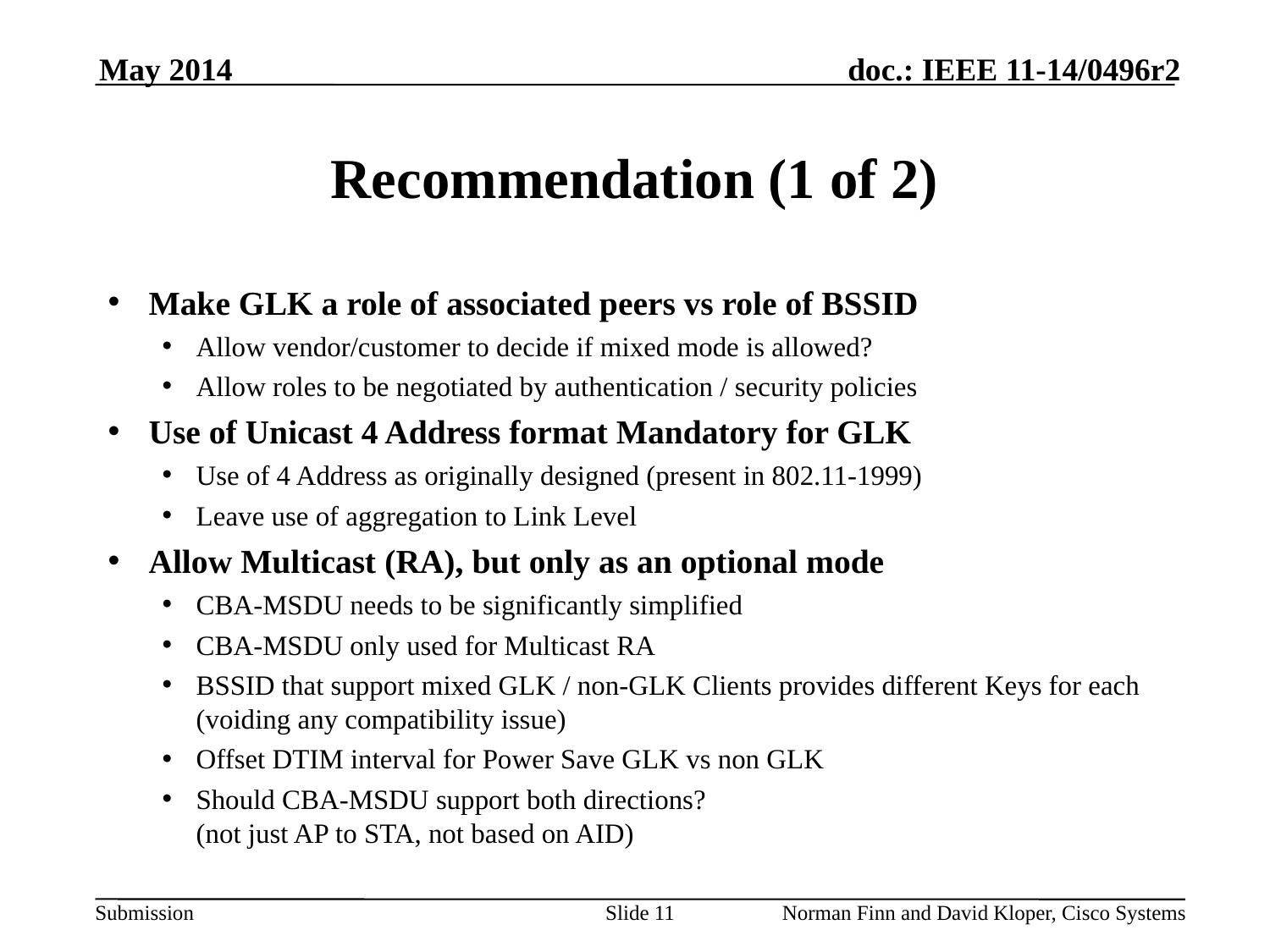

May 2014
# Recommendation (1 of 2)
Make GLK a role of associated peers vs role of BSSID
Allow vendor/customer to decide if mixed mode is allowed?
Allow roles to be negotiated by authentication / security policies
Use of Unicast 4 Address format Mandatory for GLK
Use of 4 Address as originally designed (present in 802.11-1999)
Leave use of aggregation to Link Level
Allow Multicast (RA), but only as an optional mode
CBA-MSDU needs to be significantly simplified
CBA-MSDU only used for Multicast RA
BSSID that support mixed GLK / non-GLK Clients provides different Keys for each (voiding any compatibility issue)
Offset DTIM interval for Power Save GLK vs non GLK
Should CBA-MSDU support both directions?
(not just AP to STA, not based on AID)
Slide 11
Norman Finn and David Kloper, Cisco Systems